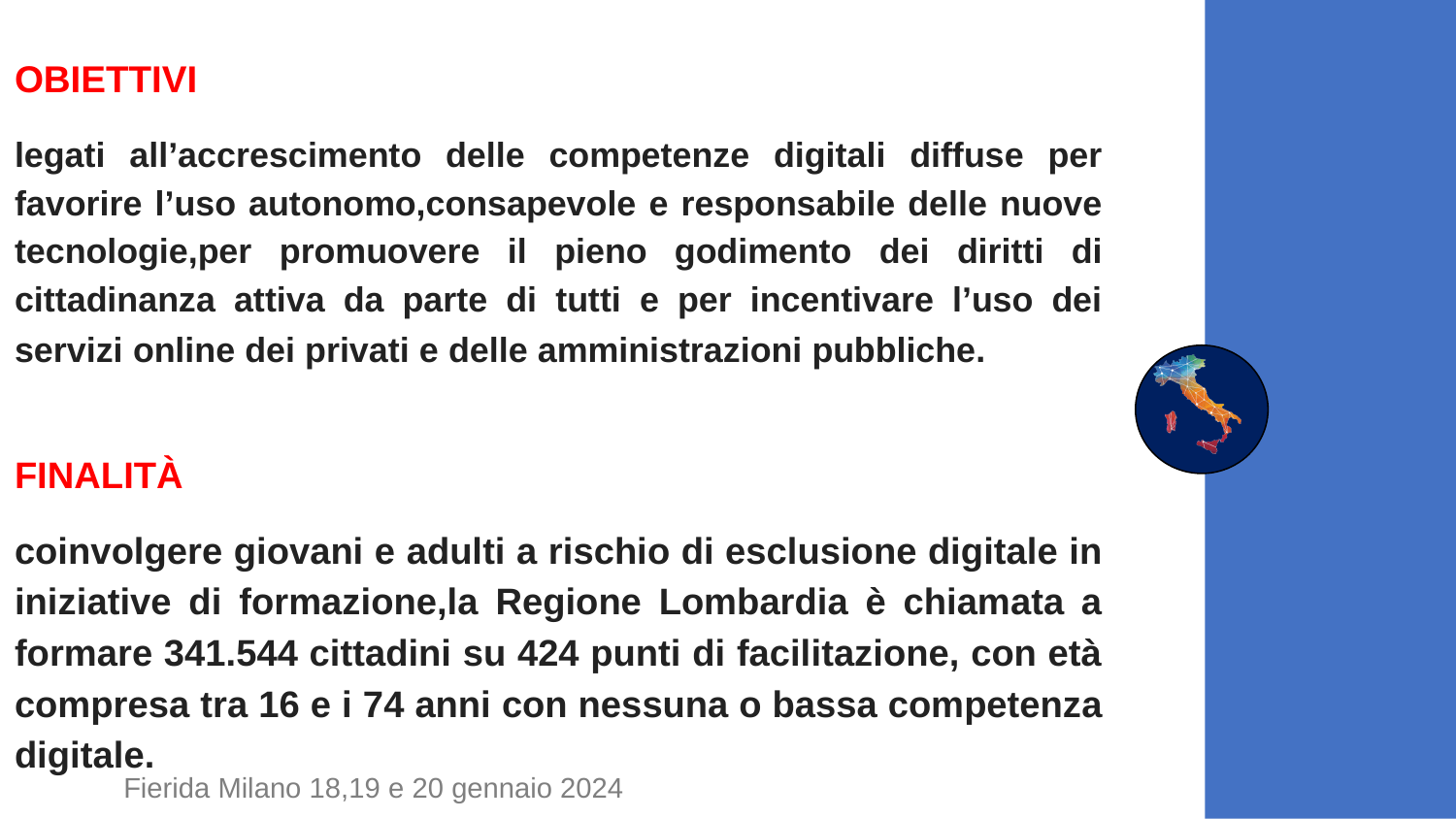

OBIETTIVI
legati all’accrescimento delle competenze digitali diffuse per favorire l’uso autonomo,consapevole e responsabile delle nuove tecnologie,per promuovere il pieno godimento dei diritti di cittadinanza attiva da parte di tutti e per incentivare l’uso dei servizi online dei privati e delle amministrazioni pubbliche.
FINALITÀ
coinvolgere giovani e adulti a rischio di esclusione digitale in iniziative di formazione,la Regione Lombardia è chiamata a formare 341.544 cittadini su 424 punti di facilitazione, con età compresa tra 16 e i 74 anni con nessuna o bassa competenza digitale.